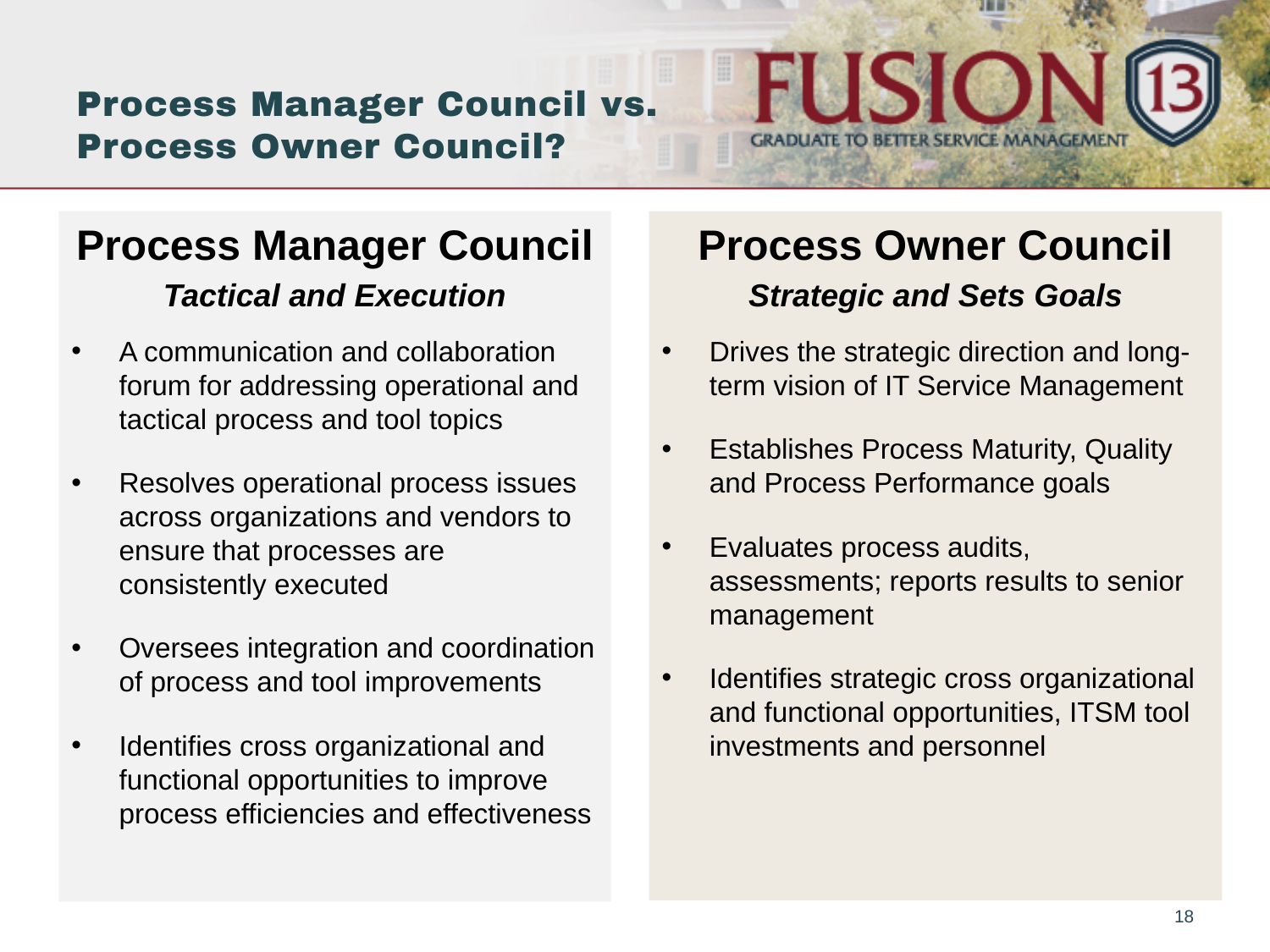

# Process Manager Council vs. Process Owner Council?
Process Manager Council
Tactical and Execution
A communication and collaboration forum for addressing operational and tactical process and tool topics
Resolves operational process issues across organizations and vendors to ensure that processes are consistently executed
Oversees integration and coordination of process and tool improvements
Identifies cross organizational and functional opportunities to improve process efficiencies and effectiveness
Process Owner Council
Strategic and Sets Goals
Drives the strategic direction and long-term vision of IT Service Management
Establishes Process Maturity, Quality and Process Performance goals
Evaluates process audits, assessments; reports results to senior management
Identifies strategic cross organizational and functional opportunities, ITSM tool investments and personnel
18